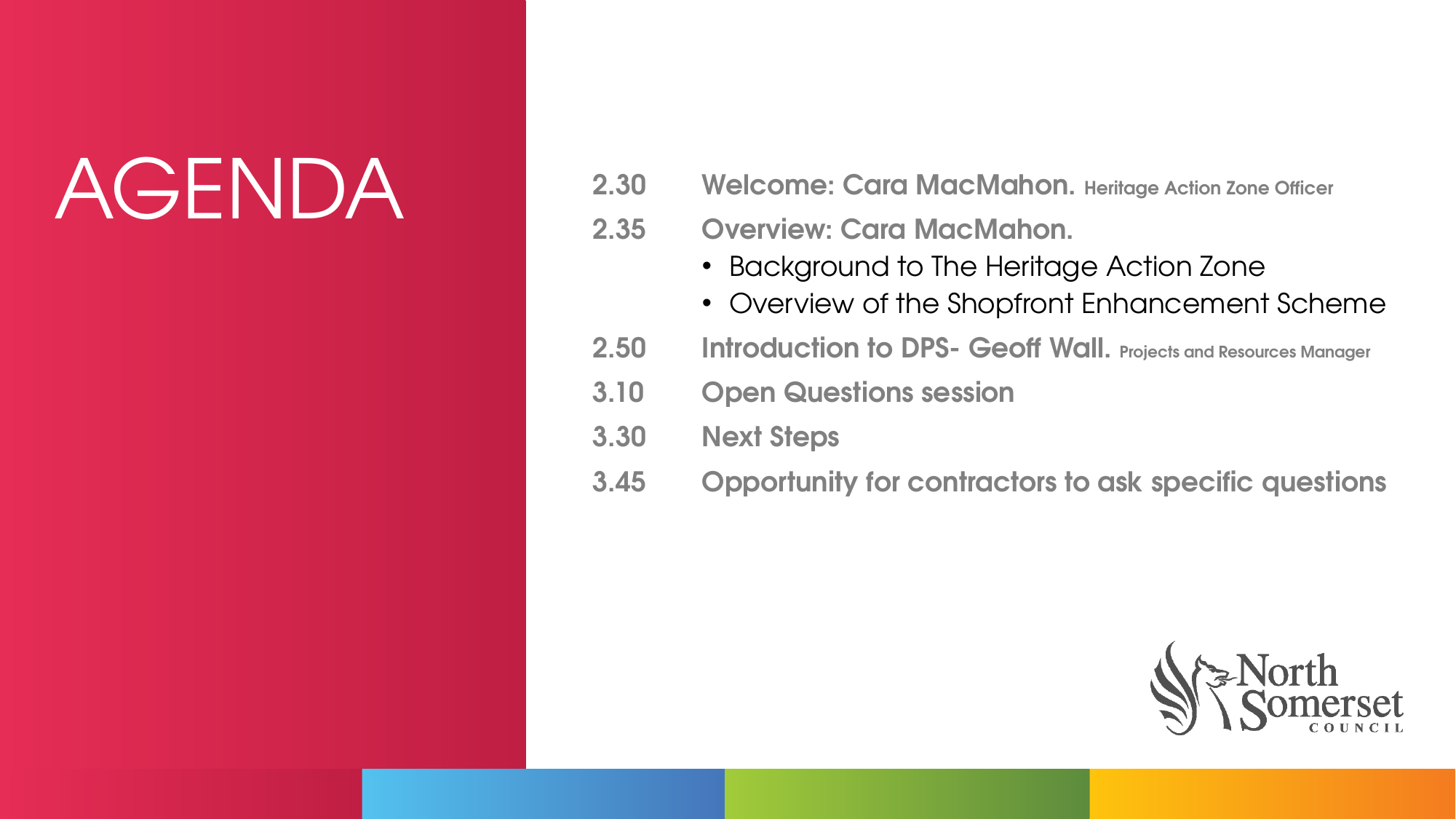

2.30	Welcome: Cara MacMahon. Heritage Action Zone Officer
2.35	Overview: Cara MacMahon.
Background to The Heritage Action Zone
Overview of the Shopfront Enhancement Scheme
2.50	Introduction to DPS- Geoff Wall. Projects and Resources Manager
3.10	Open Questions session
3.30	Next Steps
3.45	Opportunity for contractors to ask specific questions
AGENDA